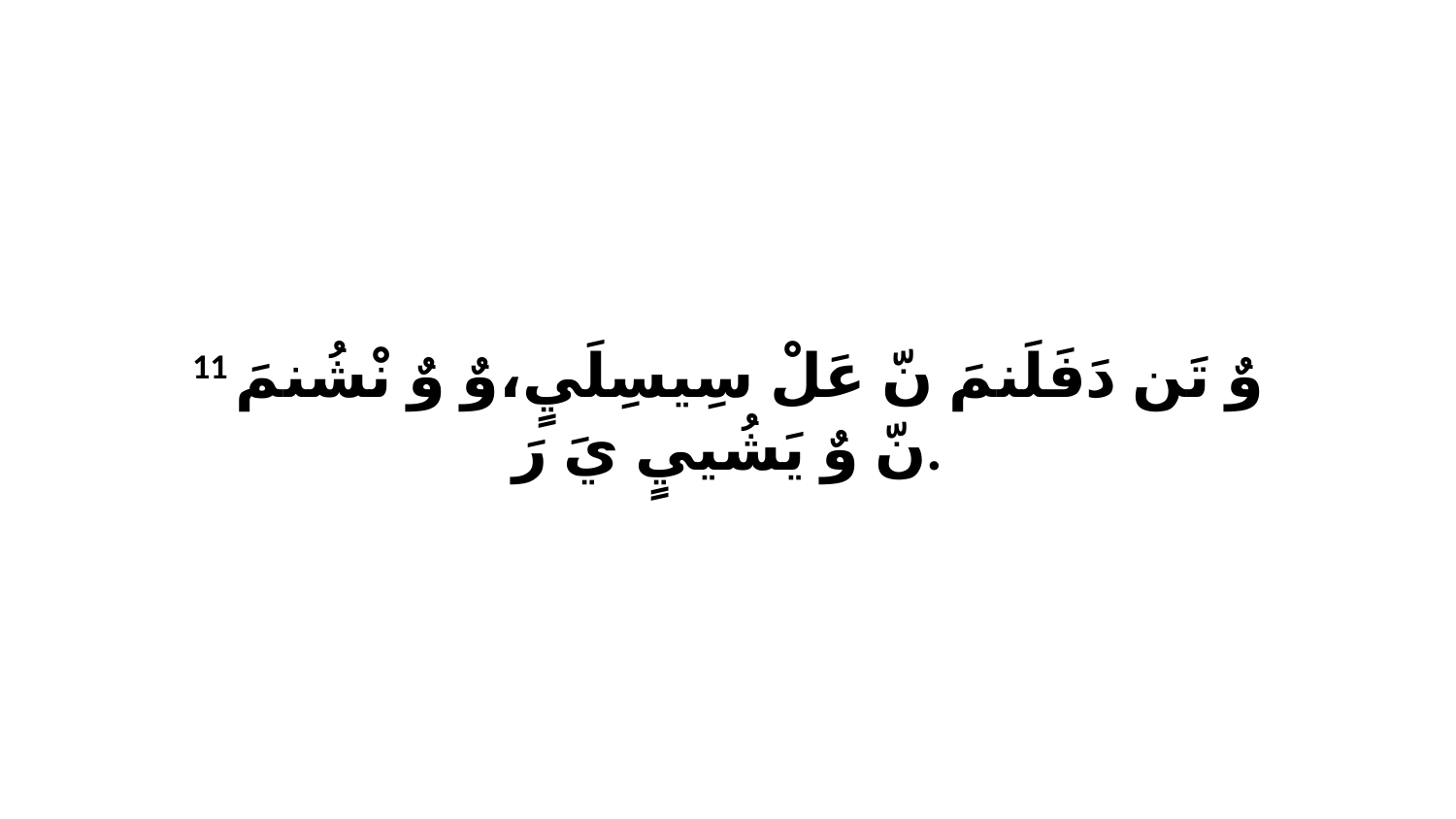

11 وٌ تَن دَفَلَنمَ نّ عَلْ سِيسِلَيٍ،وٌ وٌ نْشُنمَ نّ وٌ يَشُييٍ يَ رَ.